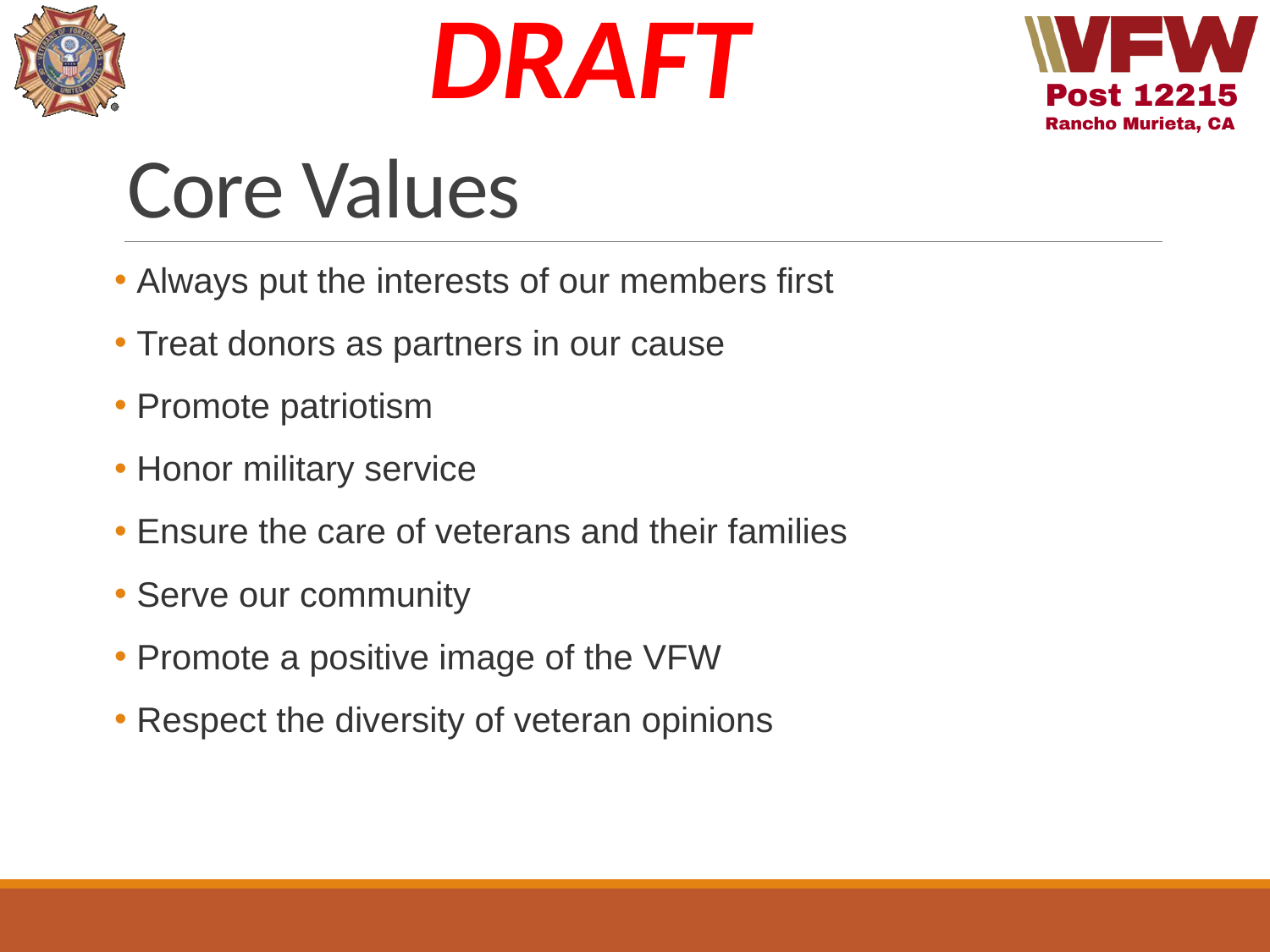

# Core Values
 Always put the interests of our members first
 Treat donors as partners in our cause
 Promote patriotism
 Honor military service
 Ensure the care of veterans and their families
 Serve our community
 Promote a positive image of the VFW
 Respect the diversity of veteran opinions